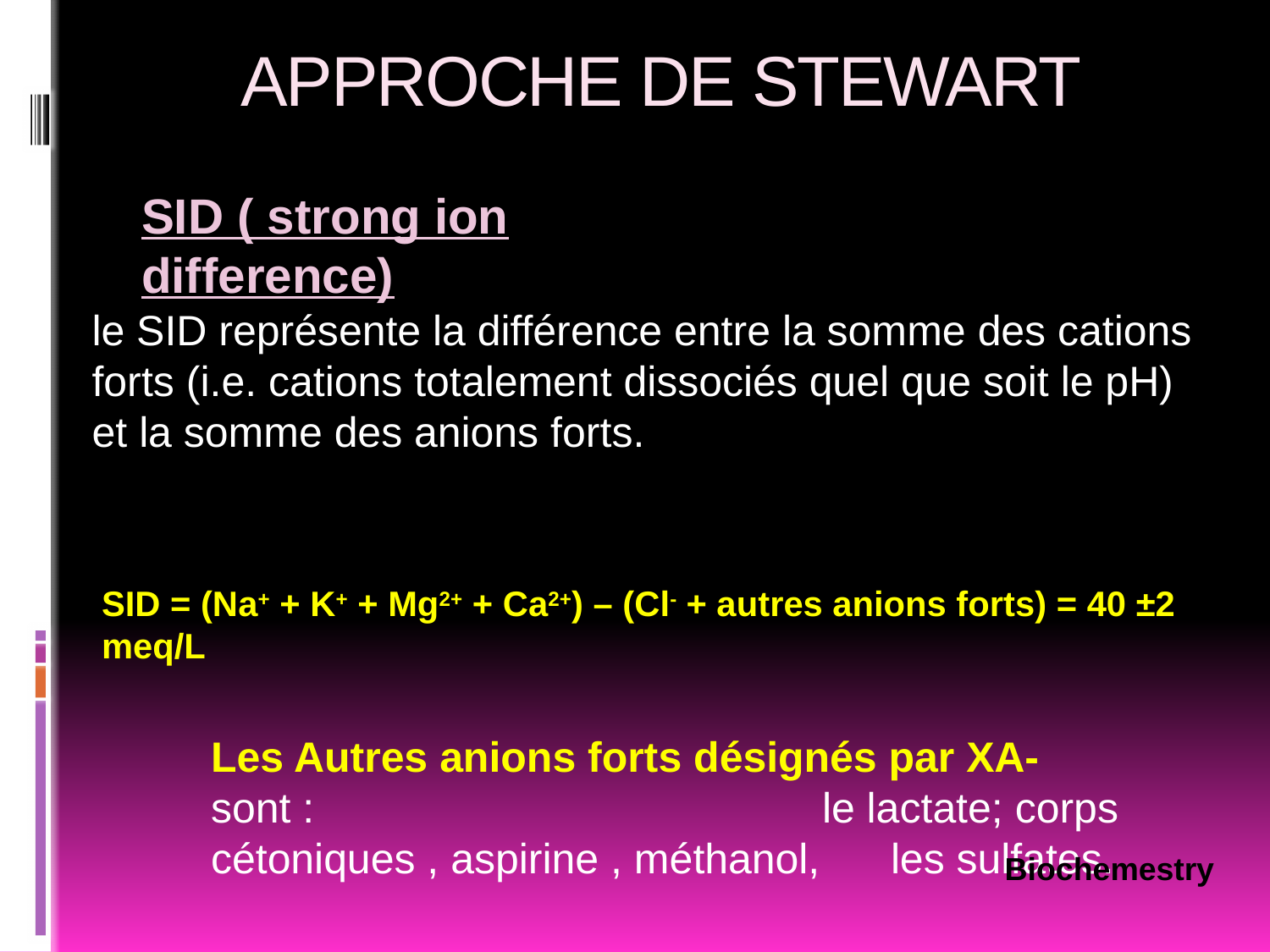

# APPROCHE DE STEWART
SID ( strong ion difference)
le SID représente la différence entre la somme des cations forts (i.e. cations totalement dissociés quel que soit le pH)  et la somme des anions forts.

SID = (Na+ + K+ + Mg2+ + Ca2+) – (Cl- + autres anions forts) = 40 ±2 meq/L

Les Autres anions forts désignés par XA- sont :                                           le lactate; corps cétoniques , aspirine , méthanol,      les sulfates.
Biochemestry